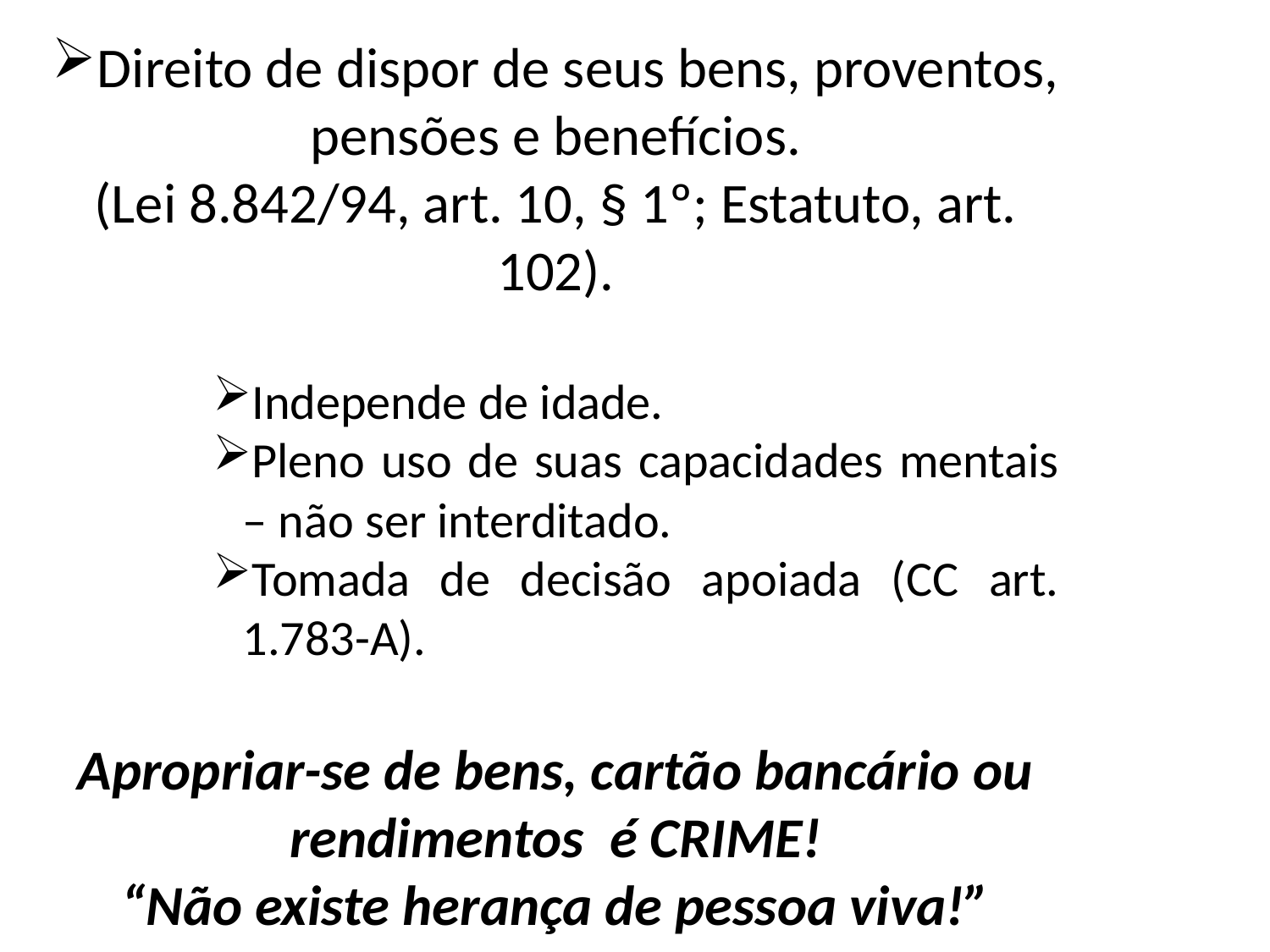

Direito de dispor de seus bens, proventos, pensões e benefícios.
(Lei 8.842/94, art. 10, § 1º; Estatuto, art. 102).

Independe de idade.
Pleno uso de suas capacidades mentais – não ser interditado.
Tomada de decisão apoiada (CC art. 1.783-A).

Apropriar-se de bens, cartão bancário ou rendimentos  é CRIME!
“Não existe herança de pessoa viva!”